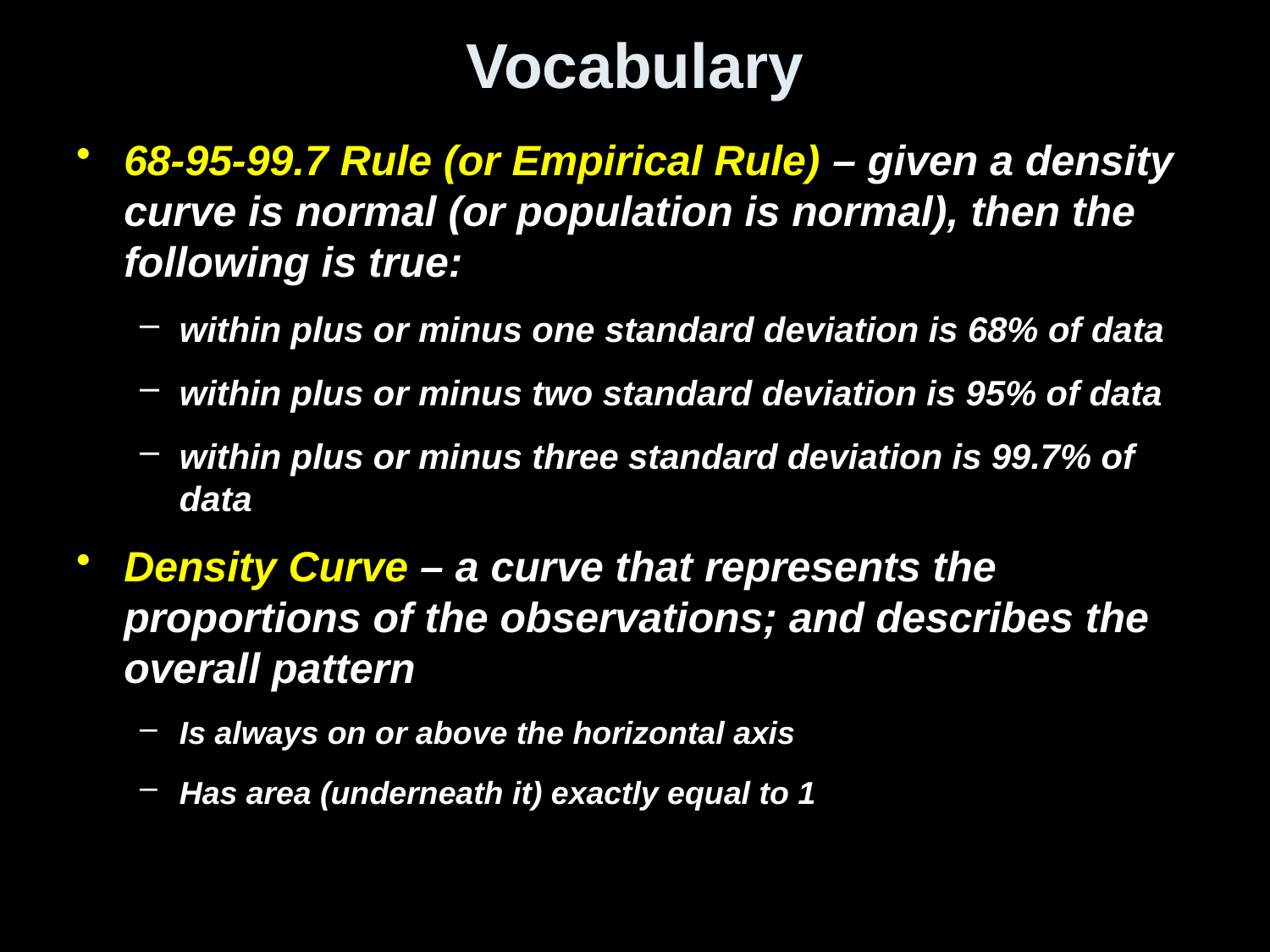

# Vocabulary
68-95-99.7 Rule (or Empirical Rule) – given a density curve is normal (or population is normal), then the following is true:
within plus or minus one standard deviation is 68% of data
within plus or minus two standard deviation is 95% of data
within plus or minus three standard deviation is 99.7% of data
Density Curve – a curve that represents the proportions of the observations; and describes the overall pattern
Is always on or above the horizontal axis
Has area (underneath it) exactly equal to 1